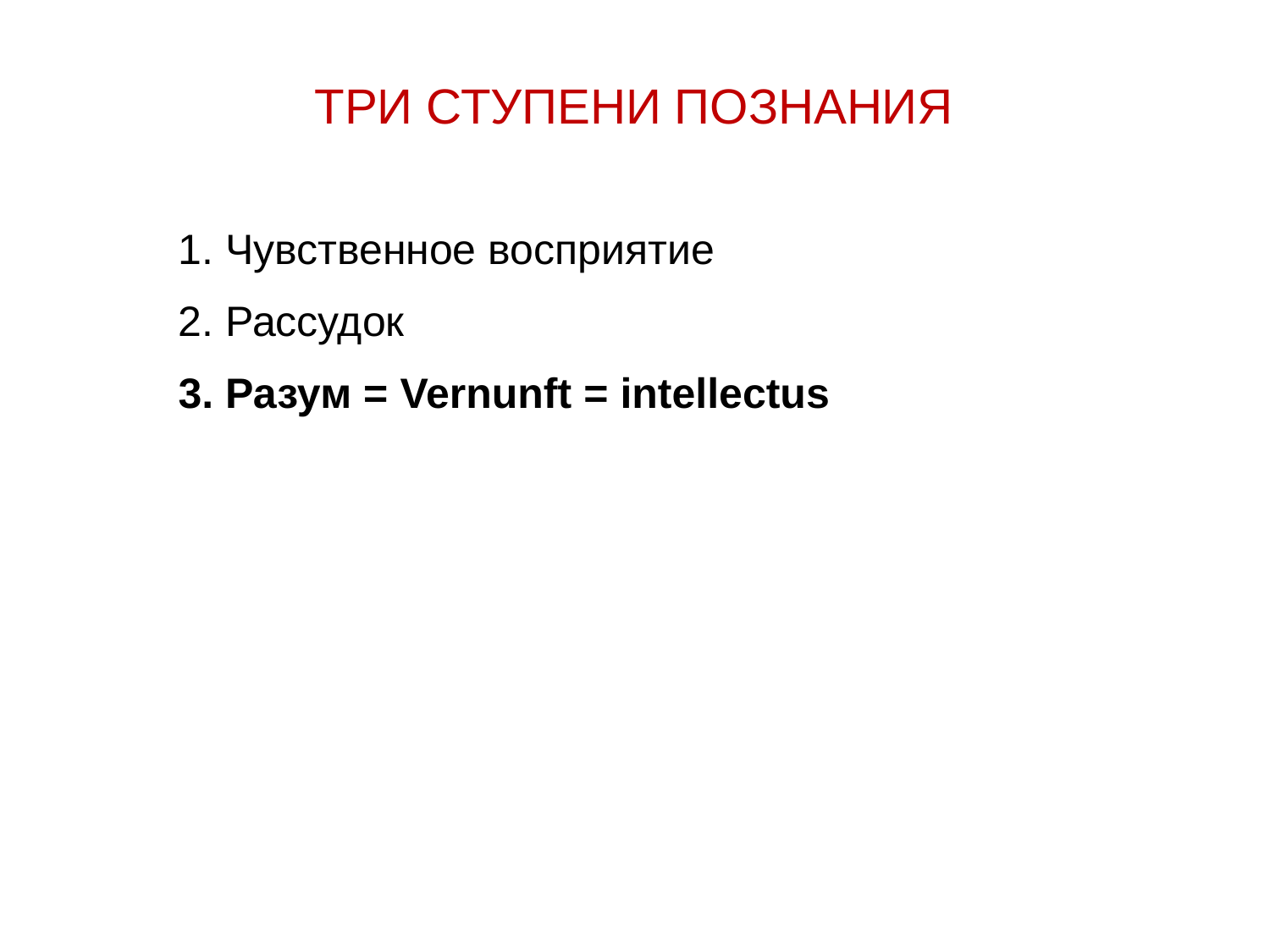

ТРИ СТУПЕНИ ПОЗНАНИЯ
1. Чувственное восприятие
2. Рассудок
3. Разум = Vernunft = intellectus

21